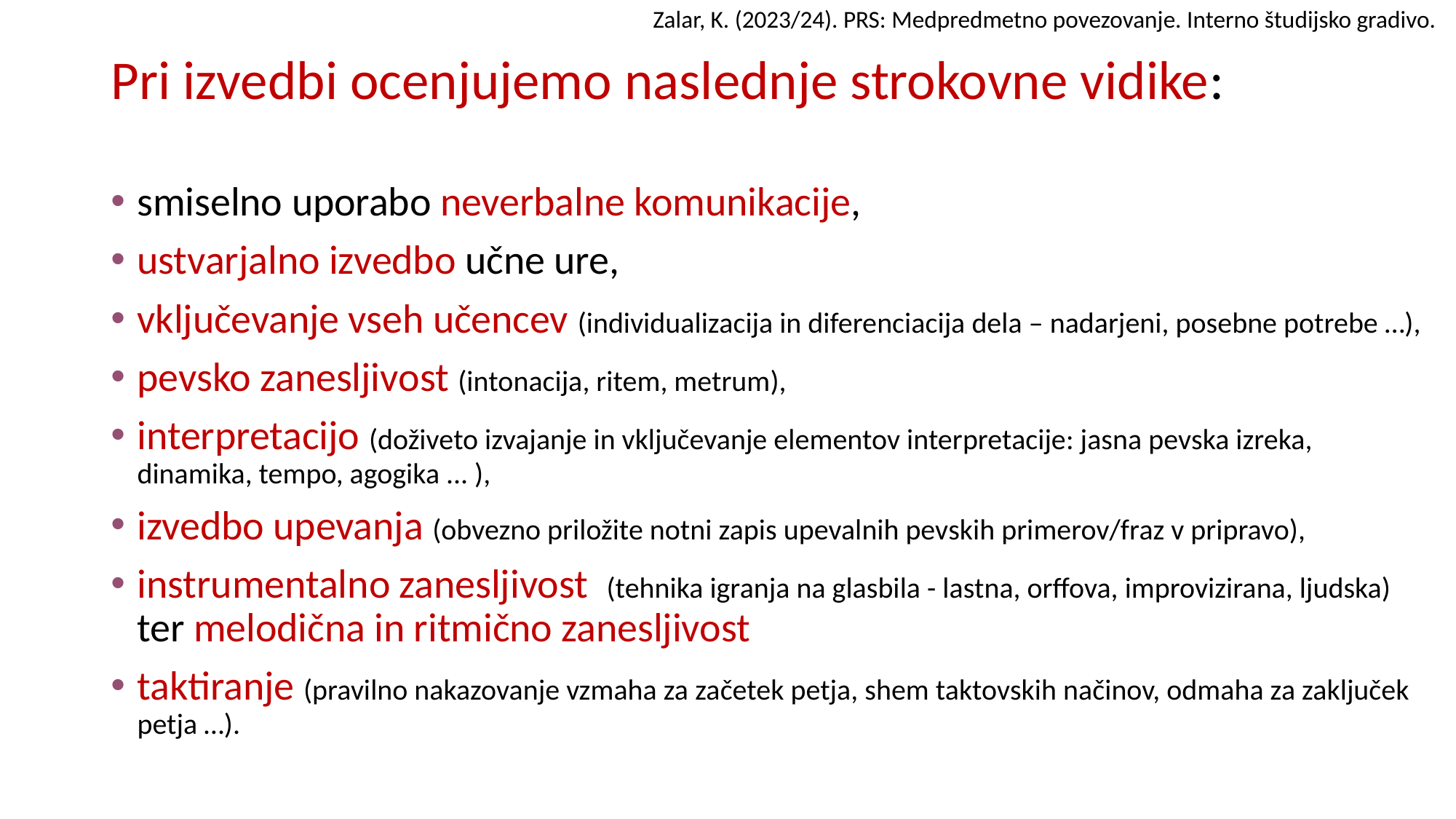

Zalar, K. (2023/24). PRS: Medpredmetno povezovanje. Interno študijsko gradivo.
# Pri izvedbi ocenjujemo naslednje strokovne vidike:
smiselno uporabo neverbalne komunikacije,
ustvarjalno izvedbo učne ure,
vključevanje vseh učencev (individualizacija in diferenciacija dela – nadarjeni, posebne potrebe …),
pevsko zanesljivost (intonacija, ritem, metrum),
interpretacijo (doživeto izvajanje in vključevanje elementov interpretacije: jasna pevska izreka, dinamika, tempo, agogika ... ),
izvedbo upevanja (obvezno priložite notni zapis upevalnih pevskih primerov/fraz v pripravo),
instrumentalno zanesljivost  (tehnika igranja na glasbila - lastna, orffova, improvizirana, ljudska) ter melodična in ritmično zanesljivost
taktiranje (pravilno nakazovanje vzmaha za začetek petja, shem taktovskih načinov, odmaha za zaključek  petja …).